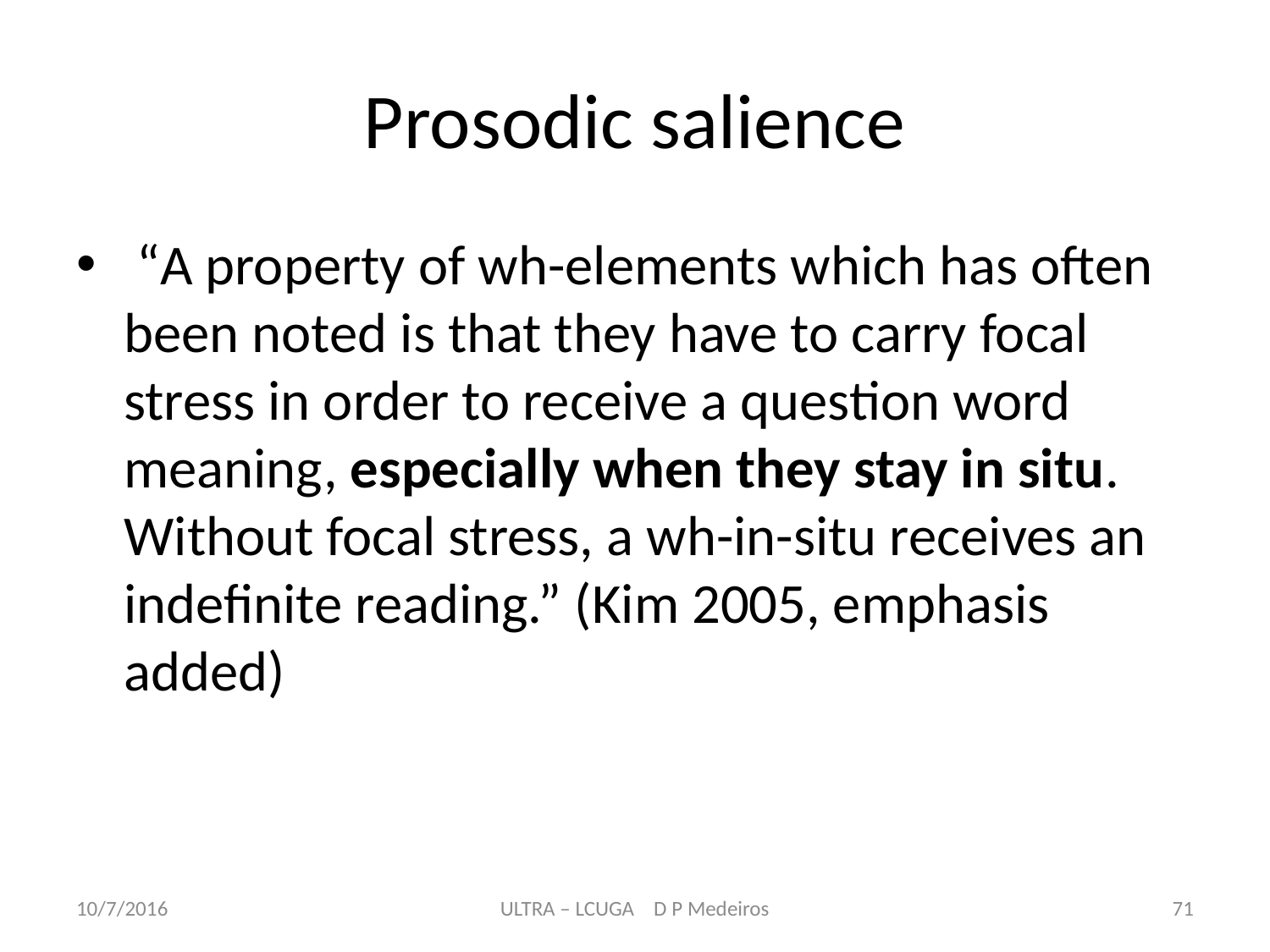

# Prosodic salience
 “A property of wh-elements which has often been noted is that they have to carry focal stress in order to receive a question word meaning, especially when they stay in situ. Without focal stress, a wh-in-situ receives an indefinite reading.” (Kim 2005, emphasis added)

10/7/2016
ULTRA – LCUGA    D P Medeiros
71